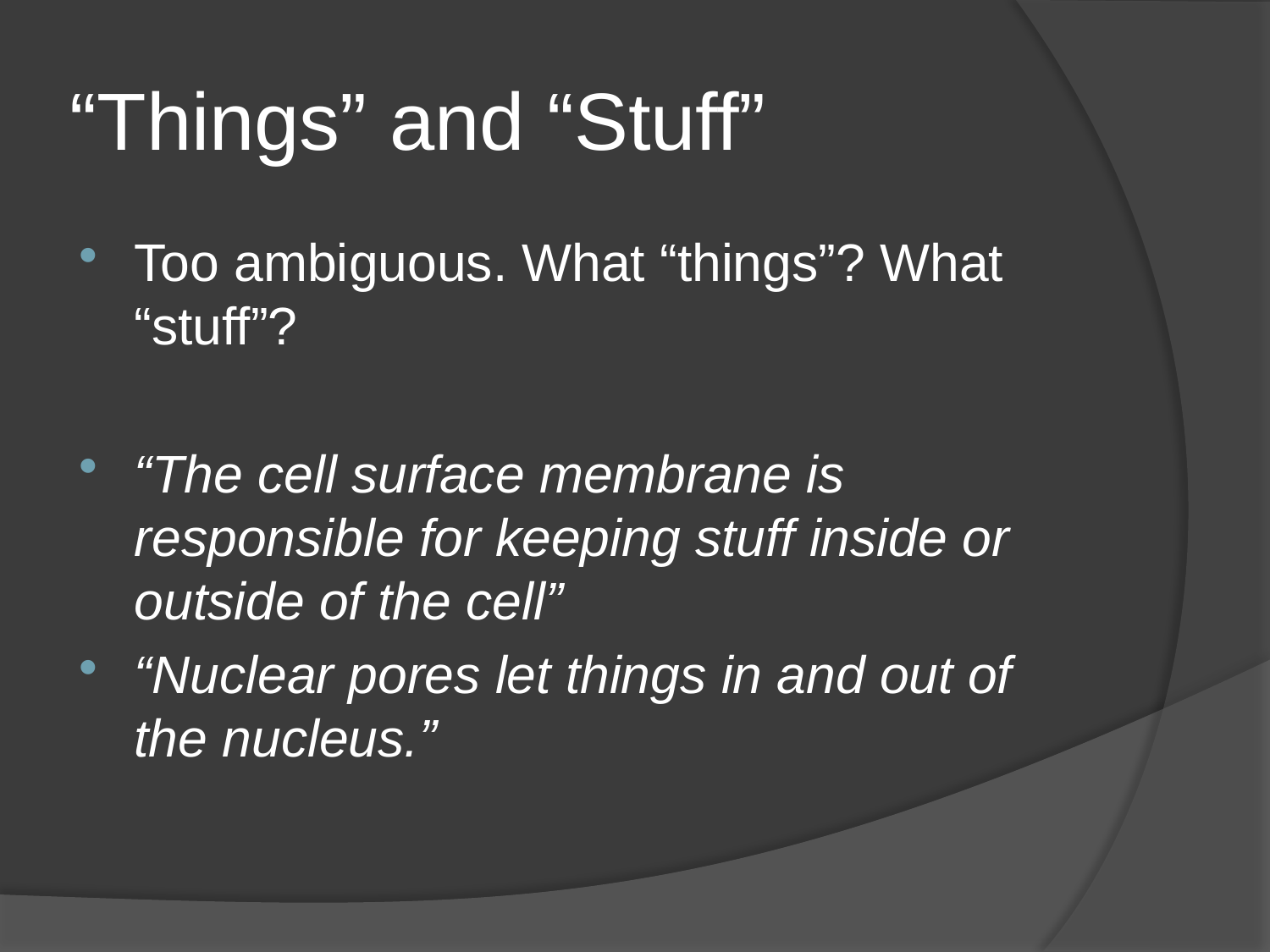

# “Things” and “Stuff”
Too ambiguous. What “things”? What “stuff”?

“The cell surface membrane is responsible for keeping stuff inside or outside of the cell”
“Nuclear pores let things in and out of the nucleus.”